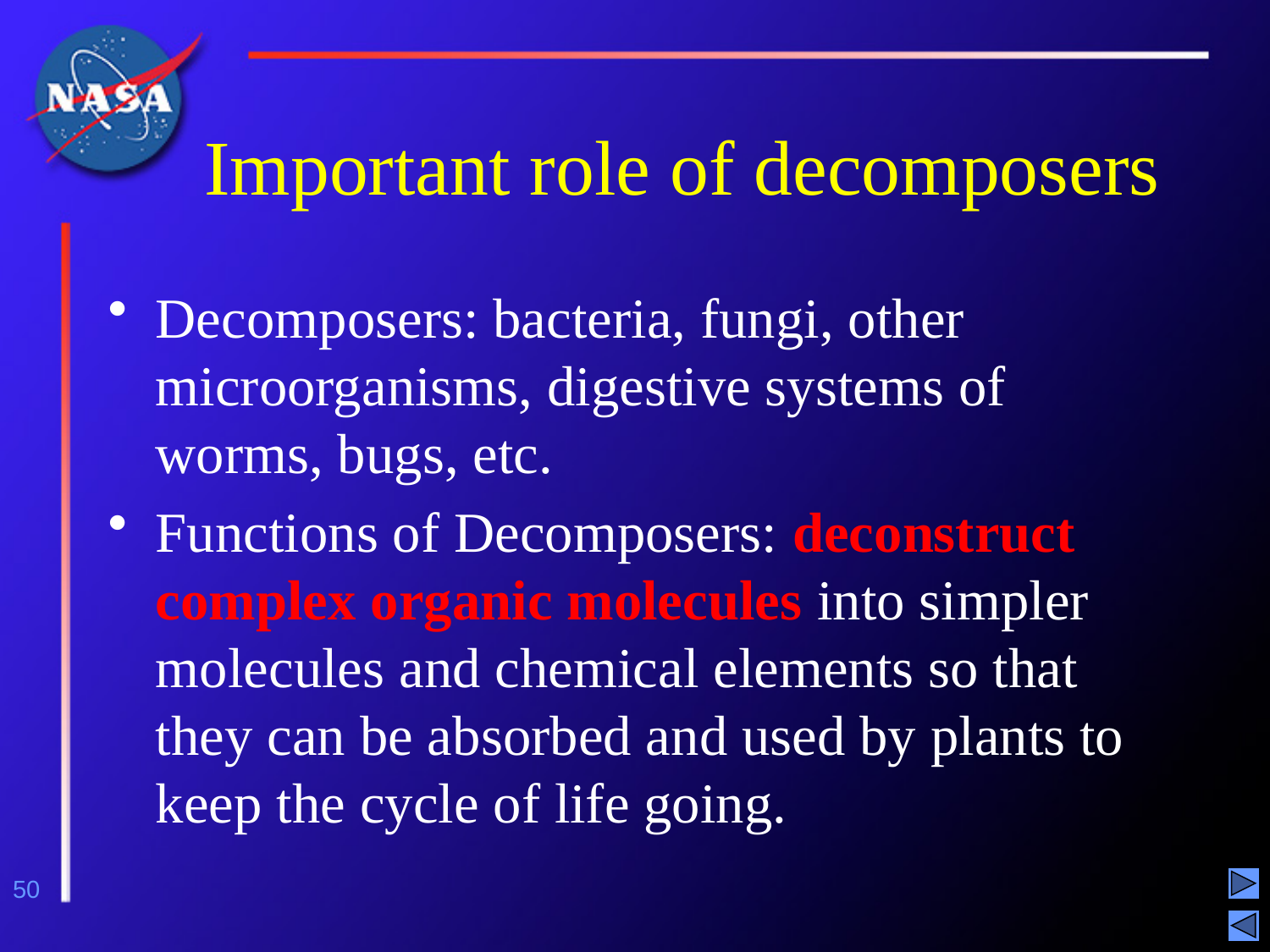

# Important role of decomposers
Decomposers: bacteria, fungi, other microorganisms, digestive systems of worms, bugs, etc.
Functions of Decomposers: deconstruct complex organic molecules into simpler molecules and chemical elements so that they can be absorbed and used by plants to keep the cycle of life going.
50